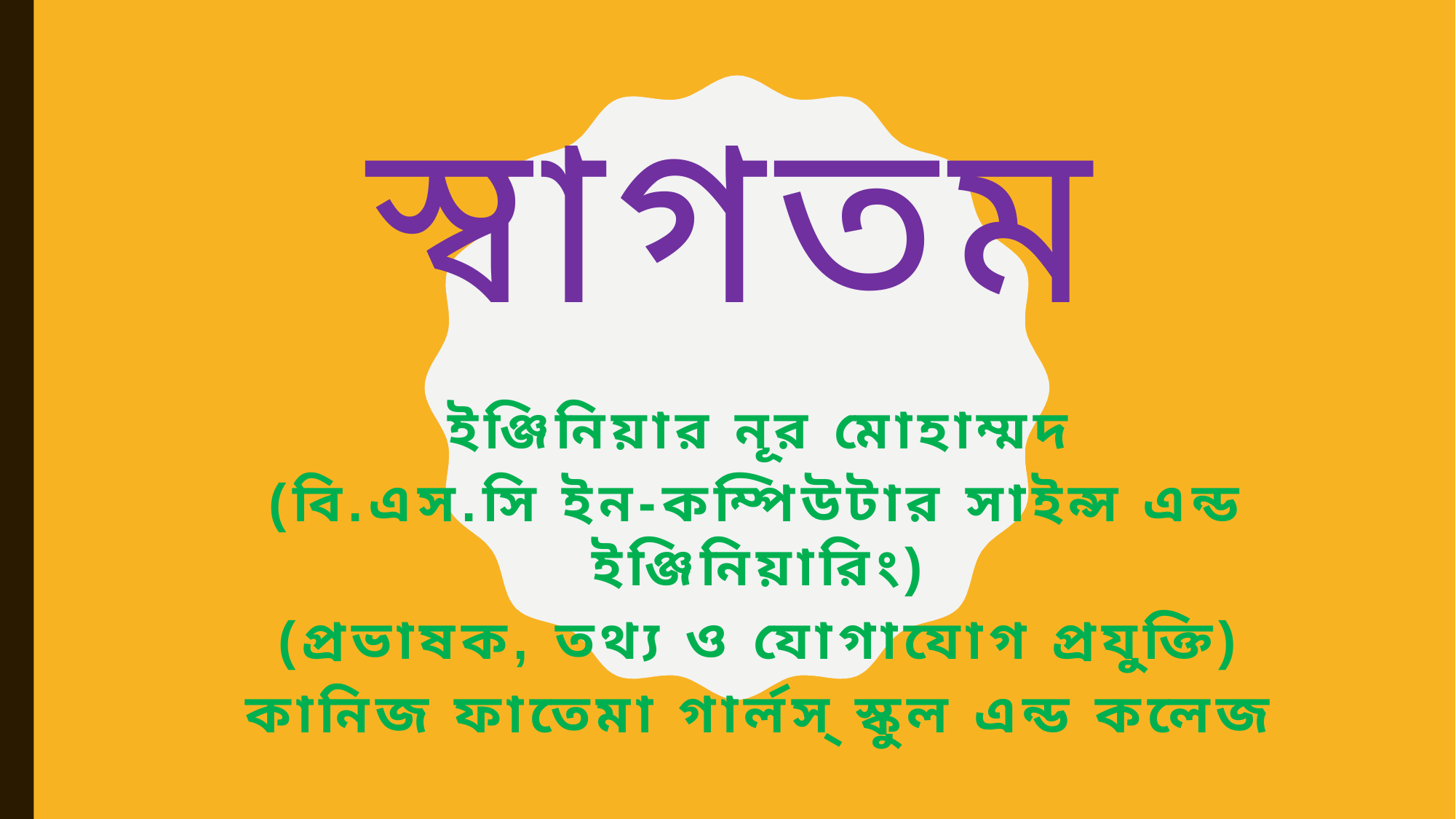

# স্বাগতম
ইঞ্জিনিয়ার নূর মোহাম্মদ
(বি.এস.সি ইন-কম্পিউটার সাইন্স এন্ড ইঞ্জিনিয়ারিং)
(প্রভাষক, তথ্য ও যোগাযোগ প্রযুক্তি)
কানিজ ফাতেমা গার্লস্‌ স্কুল এন্ড কলেজ